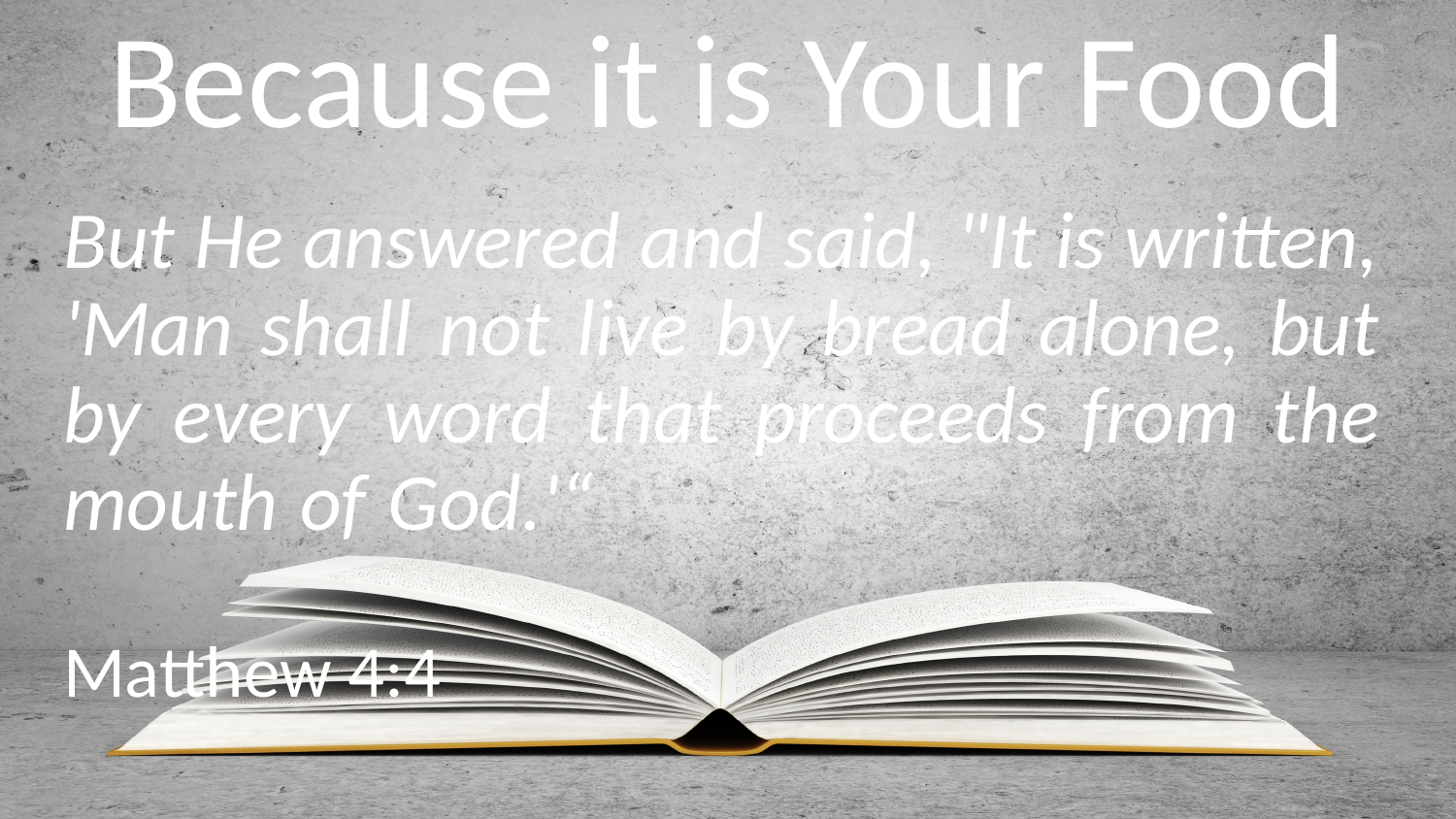

# Because it is Your Food
But He answered and said, "It is written, 'Man shall not live by bread alone, but by every word that proceeds from the mouth of God.'“															Matthew 4:4